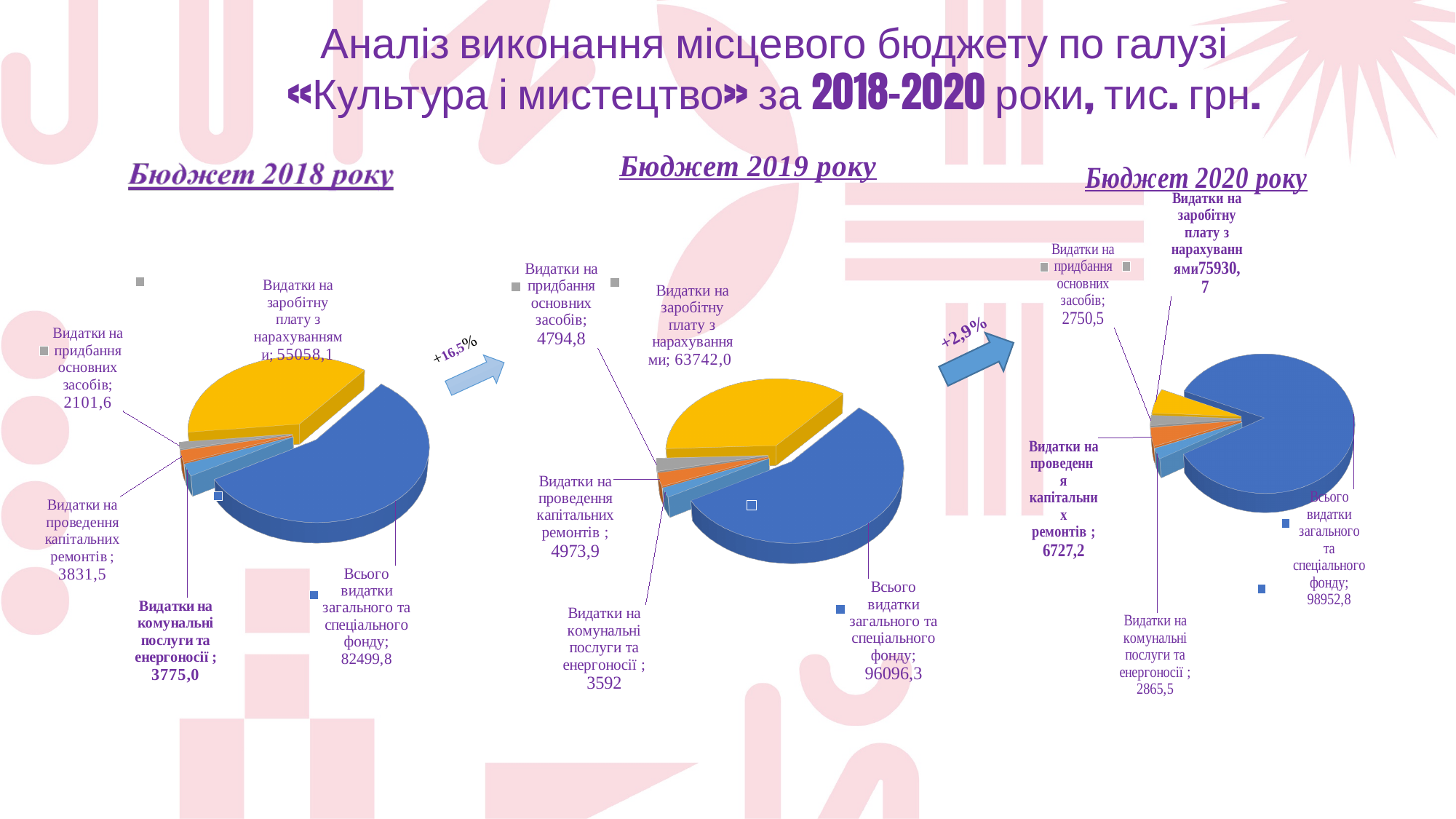

Аналіз виконання місцевого бюджету по галузі
«Культура і мистецтво» за 2018-2020 роки, тис. грн.

[unsupported chart]

[unsupported chart]

[unsupported chart]

+2,9%
+16,5%